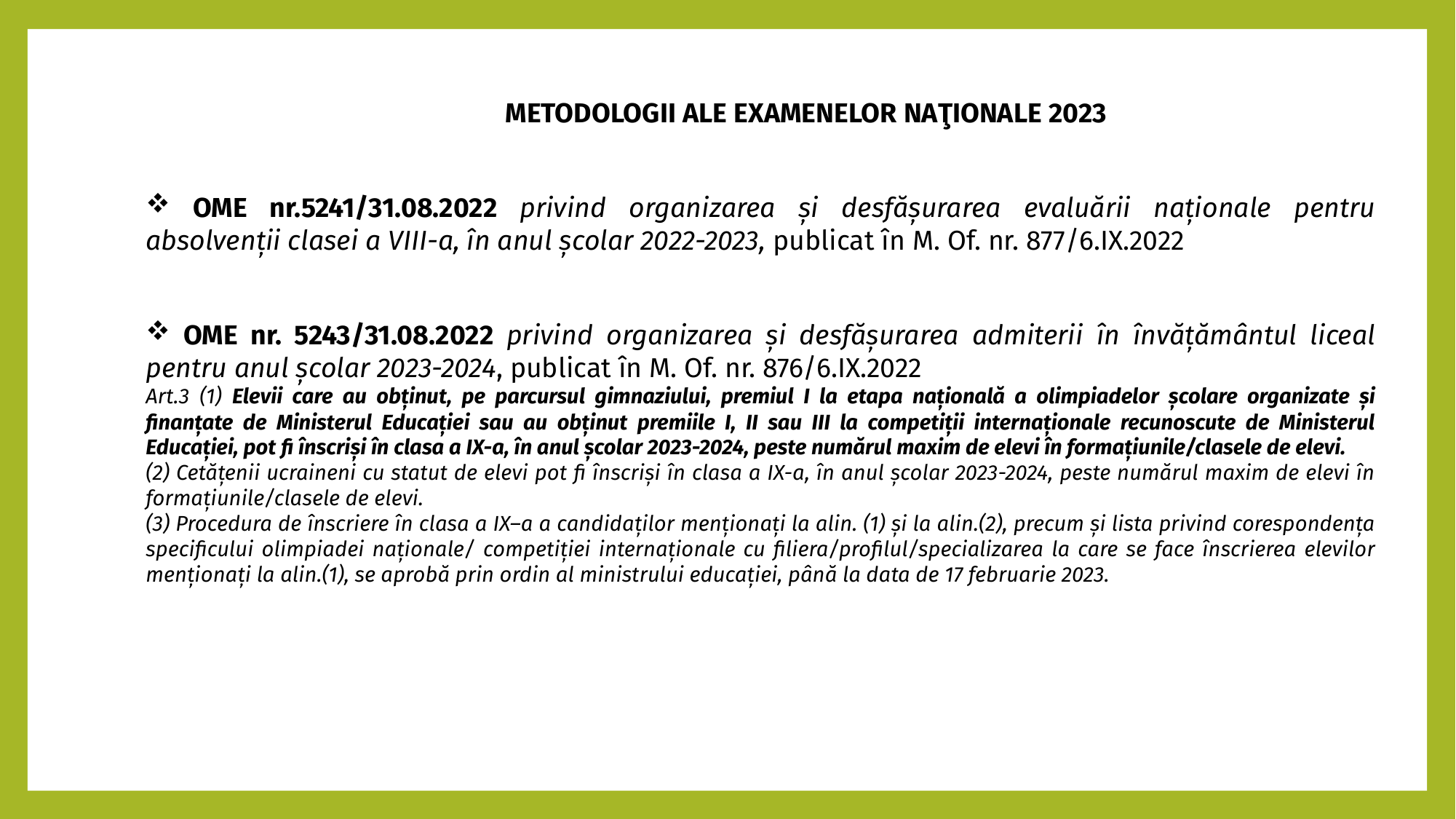

# METODOLOGII ALE EXAMENELOR NAŢIONALE 2023

 OME nr.5241/31.08.2022 privind organizarea și desfășurarea evaluării naționale pentru absolvenții clasei a VIII-a, în anul școlar 2022-2023, publicat în M. Of. nr. 877/6.IX.2022

 OME nr. 5243/31.08.2022 privind organizarea și desfășurarea admiterii în învățământul liceal pentru anul școlar 2023-2024, publicat în M. Of. nr. 876/6.IX.2022
Art.3 (1) Elevii care au obținut, pe parcursul gimnaziului, premiul I la etapa națională a olimpiadelor școlare organizate și finanțate de Ministerul Educației sau au obținut premiile I, II sau III la competiții internaționale recunoscute de Ministerul Educației, pot fi înscriși în clasa a IX-a, în anul școlar 2023-2024, peste numărul maxim de elevi în formațiunile/clasele de elevi.
(2) Cetățenii ucraineni cu statut de elevi pot fi înscriși în clasa a IX-a, în anul școlar 2023-2024, peste numărul maxim de elevi în formațiunile/clasele de elevi.
(3) Procedura de înscriere în clasa a IX–a a candidaților menționați la alin. (1) și la alin.(2), precum și lista privind corespondența specificului olimpiadei naționale/ competiției internaționale cu filiera/profilul/specializarea la care se face înscrierea elevilor menționați la alin.(1), se aprobă prin ordin al ministrului educației, până la data de 17 februarie 2023.